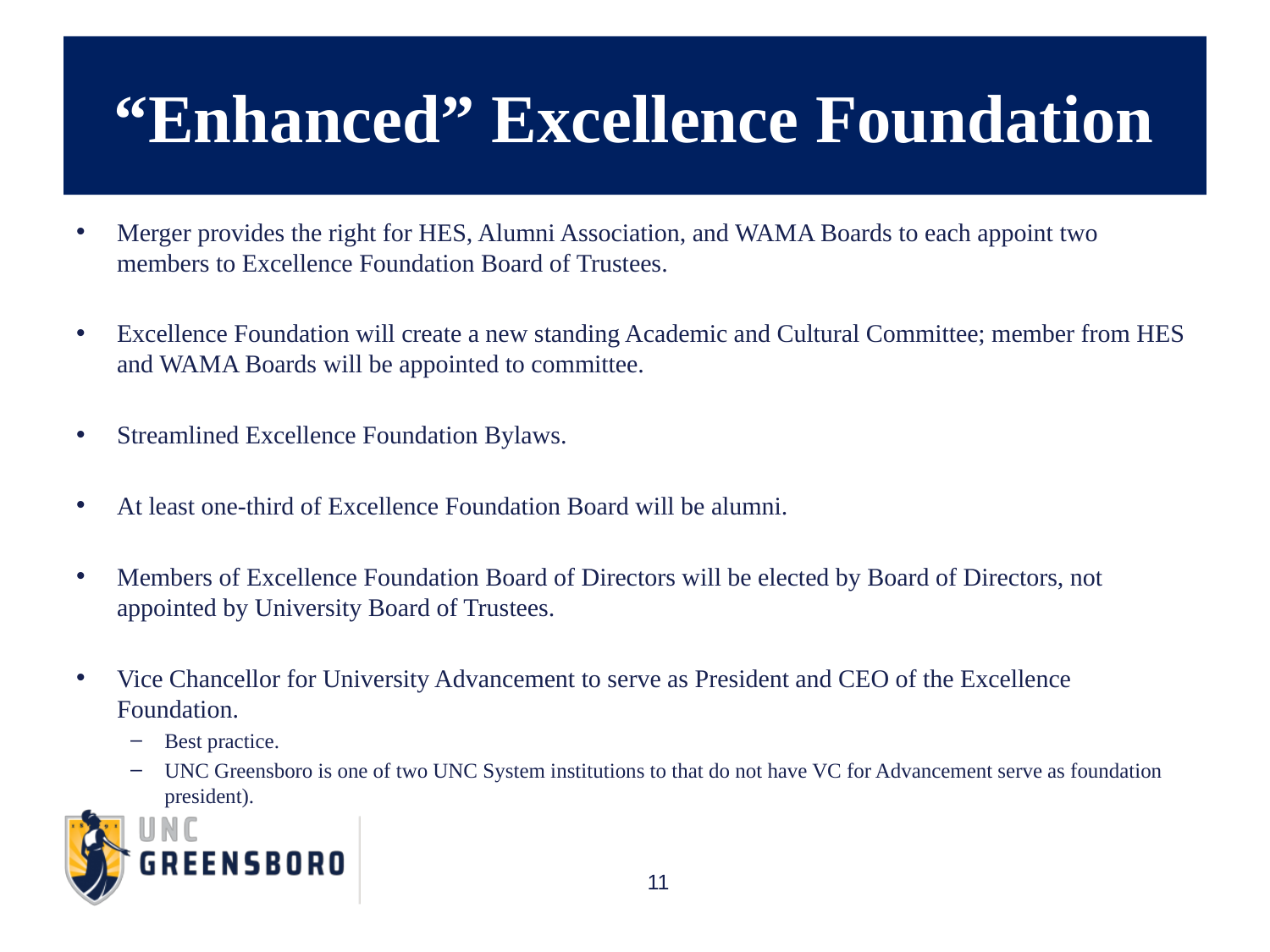

# “Enhanced” Excellence Foundation
Merger provides the right for HES, Alumni Association, and WAMA Boards to each appoint two members to Excellence Foundation Board of Trustees.

Excellence Foundation will create a new standing Academic and Cultural Committee; member from HES and WAMA Boards will be appointed to committee.

Streamlined Excellence Foundation Bylaws.

At least one-third of Excellence Foundation Board will be alumni.

Members of Excellence Foundation Board of Directors will be elected by Board of Directors, not appointed by University Board of Trustees.

Vice Chancellor for University Advancement to serve as President and CEO of the Excellence Foundation.
Best practice.
UNC Greensboro is one of two UNC System institutions to that do not have VC for Advancement serve as foundation president).

11